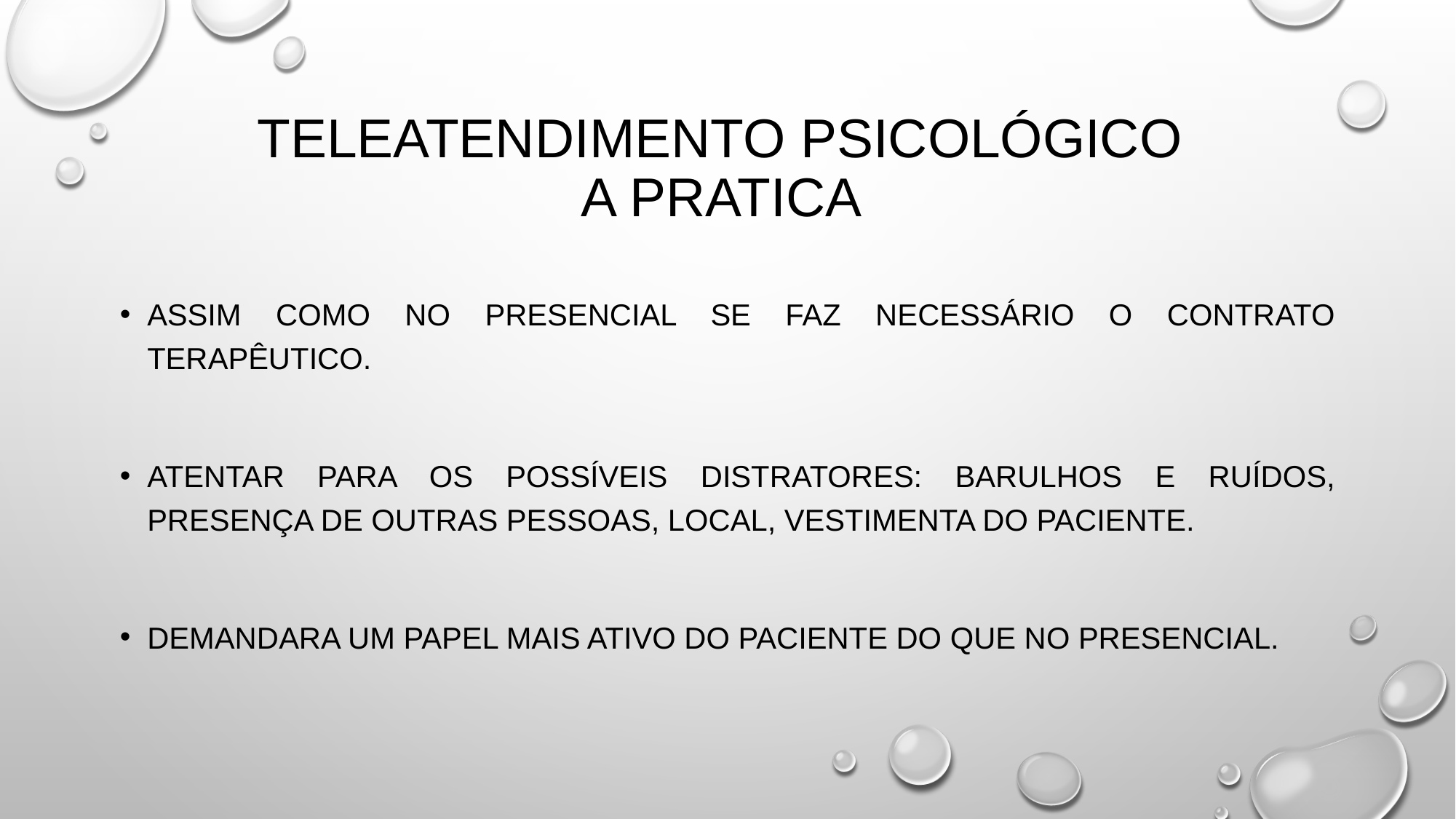

# TELEATENDIMENTO PSICOLÓGICO A PRATICA
Assim como no presencial se faz necessário o contrato terapêutico.

Atentar para os possíveis distratores: barulhos e ruídos, presença de outras pessoas, local, vestimenta do paciente.

Demandara um papel mais ativo do paciente do que no presencial.